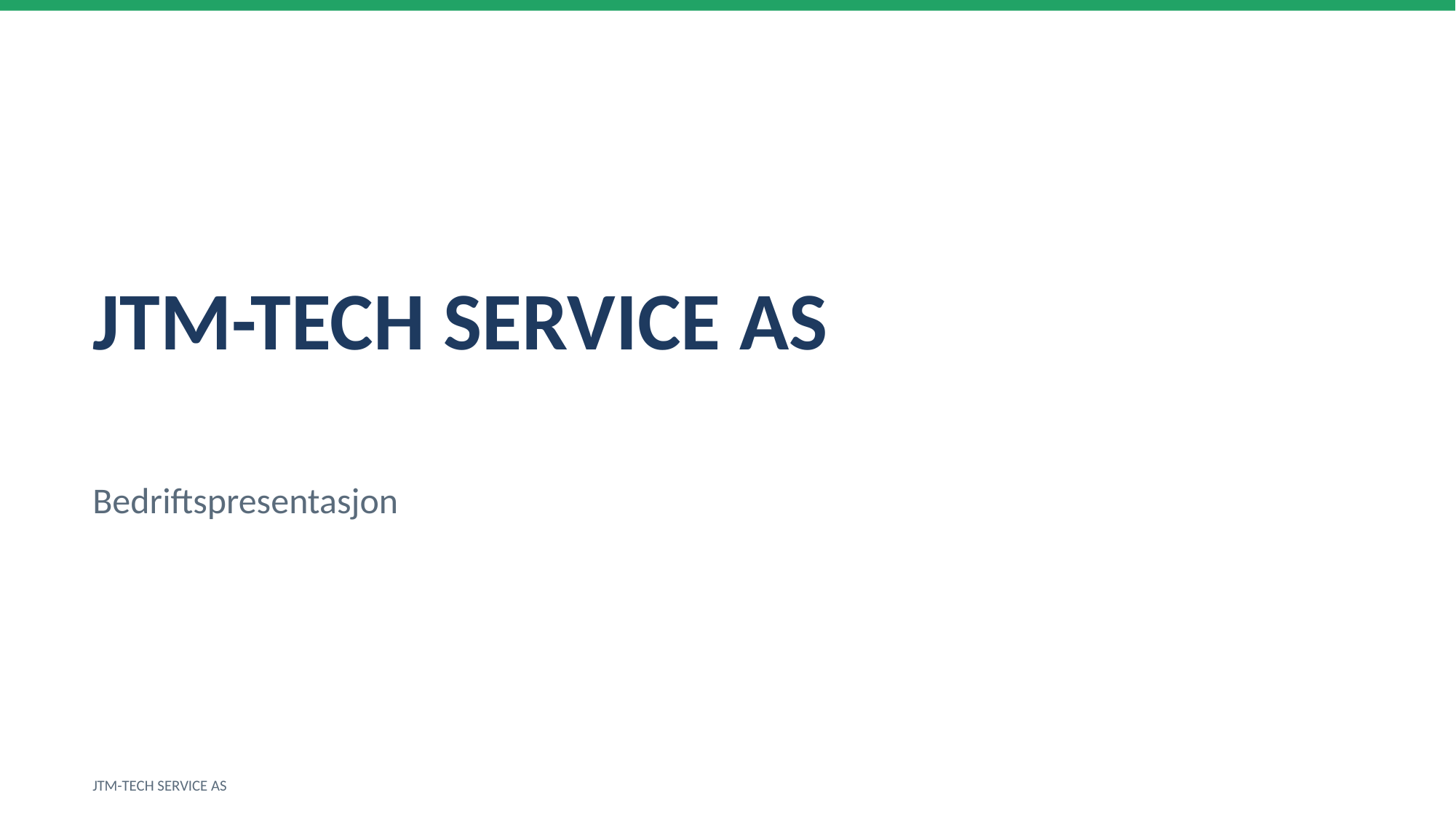

JTM-TECH SERVICE AS
Bedriftspresentasjon
JTM-TECH SERVICE AS